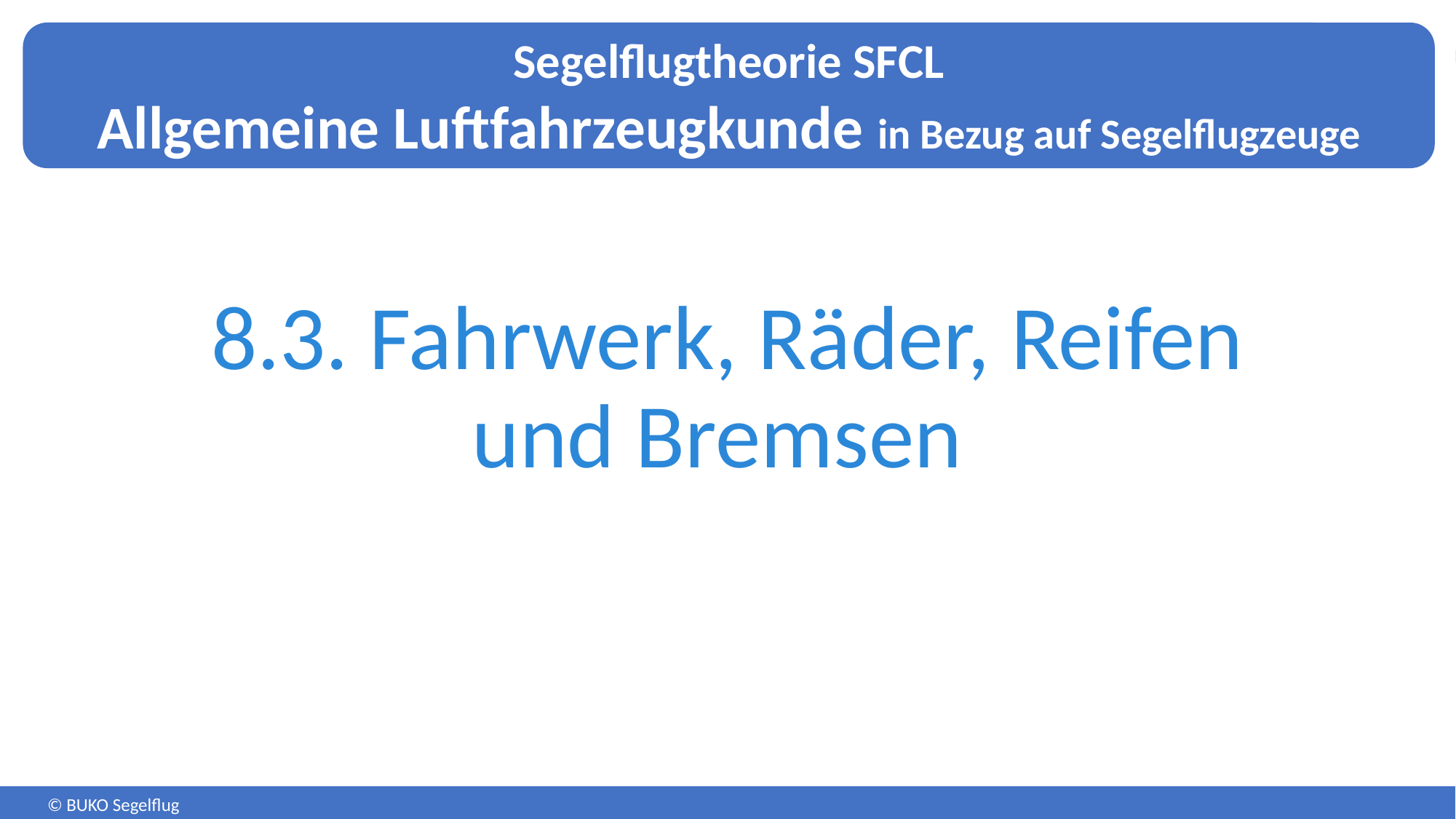

# 8.3. Fahrwerk, Räder, Reifen und Bremsen